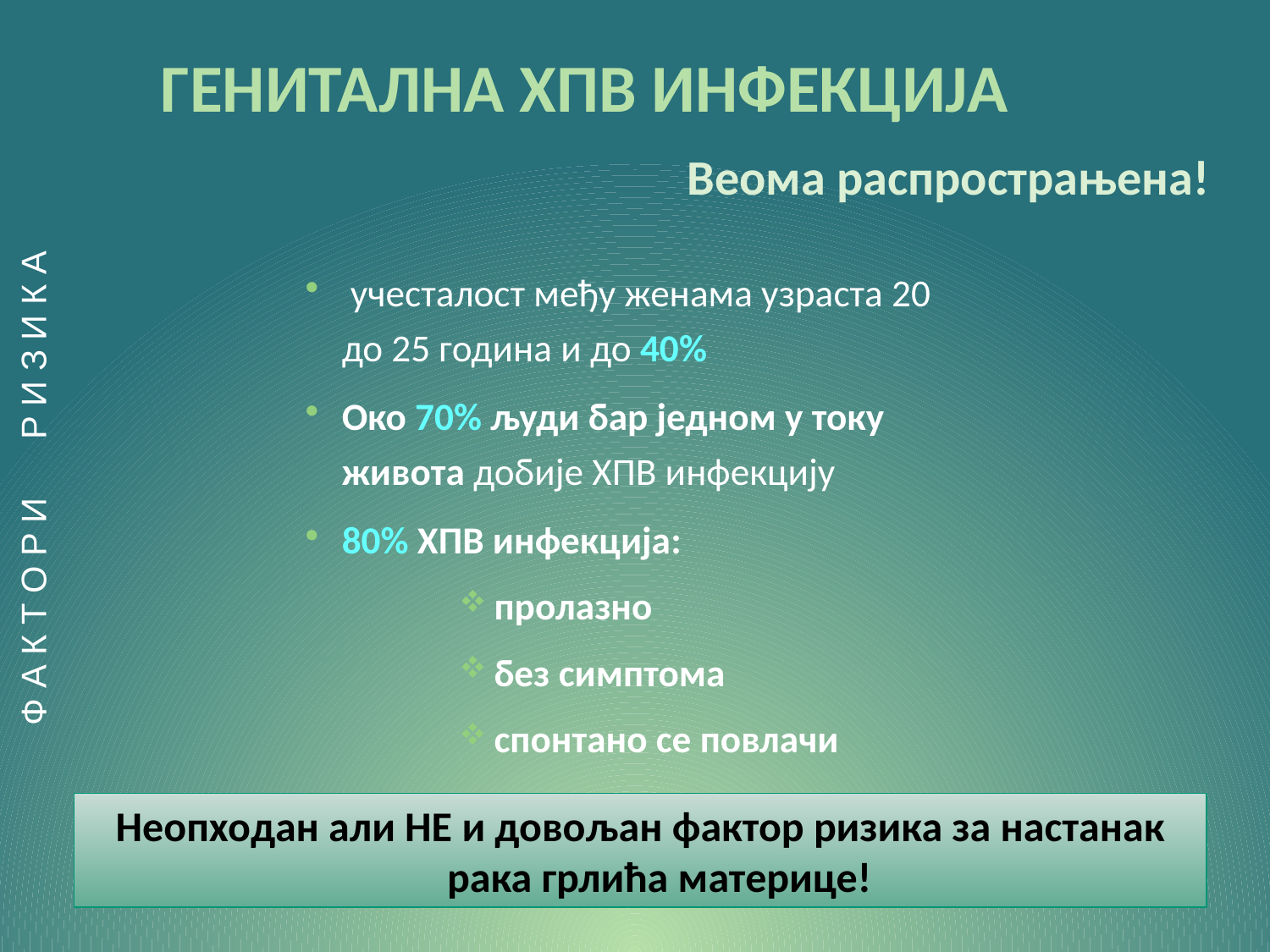

# ГЕНИТАЛНА ХПВ ИНФЕКЦИЈА
 Веома распрострањена!
Ф А К Т О Р И      Р И З И К А

 учесталост међу женама узраста 20 до 25 година и до 40%
Око 70% људи бар једном у току живота добије ХПВ инфекцију
80% ХПВ инфекција:
пролазно
без симптома
спонтано се повлачи

Неопходан али НЕ и довољан фактор ризика за настанак рака грлића материце!